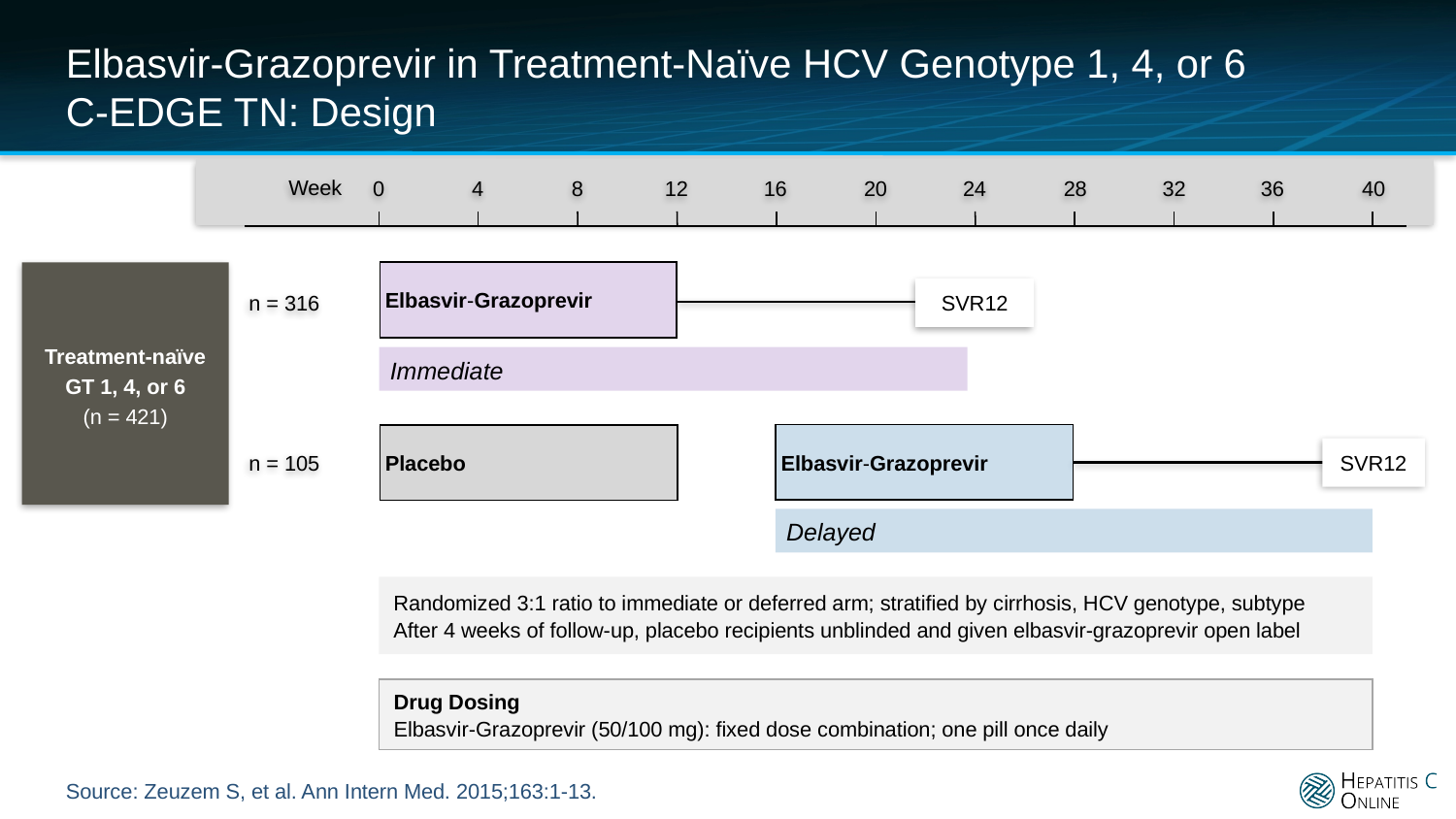

# Elbasvir-Grazoprevir in Treatment-Naïve HCV Genotype 1, 4, or 6 C-EDGE TN: Design

Week
0
4
8
12
16
20
24
28
32
36
40
Treatment-naïve GT 1, 4, or 6
(n = 421)
Elbasvir-Grazoprevir
n = 316
SVR12
Immediate
Elbasvir-Grazoprevir
Placebo
n = 105
SVR12
Delayed
Randomized 3:1 ratio to immediate or deferred arm; stratified by cirrhosis, HCV genotype, subtype
After 4 weeks of follow-up, placebo recipients unblinded and given elbasvir-grazoprevir open label
Drug Dosing
Elbasvir-Grazoprevir (50/100 mg): fixed dose combination; one pill once daily
Source: Zeuzem S, et al. Ann Intern Med. 2015;163:1-13.